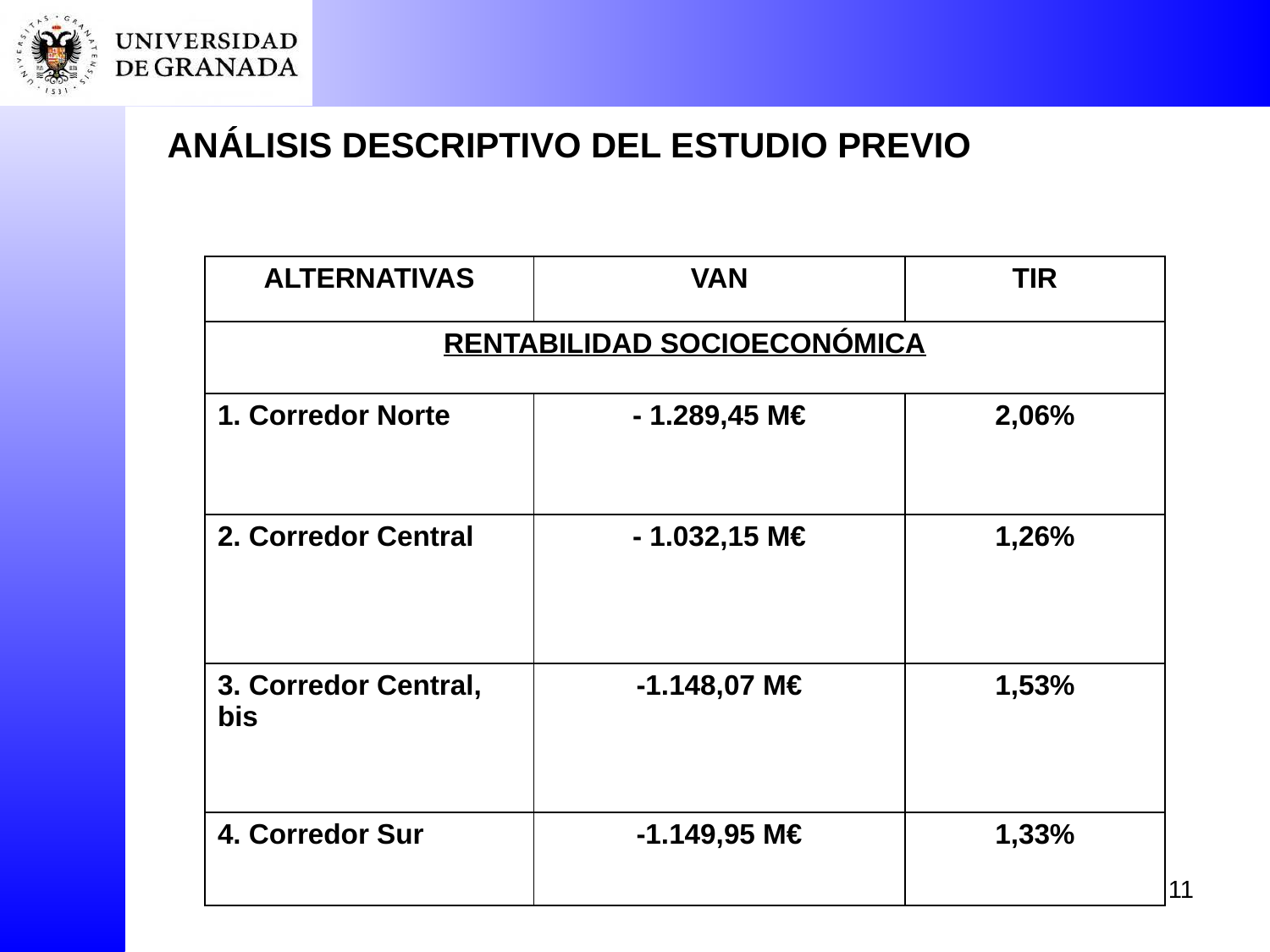

ANÁLISIS DESCRIPTIVO DEL ESTUDIO PREVIO
| ALTERNATIVAS | VAN | TIR |
| --- | --- | --- |
| RENTABILIDAD SOCIOECONÓMICA |  |  |
| 1. Corredor Norte | - 1.289,45 M€ | 2,06% |
| 2. Corredor Central | - 1.032,15 M€ | 1,26% |
| 3. Corredor Central, bis | -1.148,07 M€ | 1,53% |
| 4. Corredor Sur | -1.149,95 M€ | 1,33% |
11